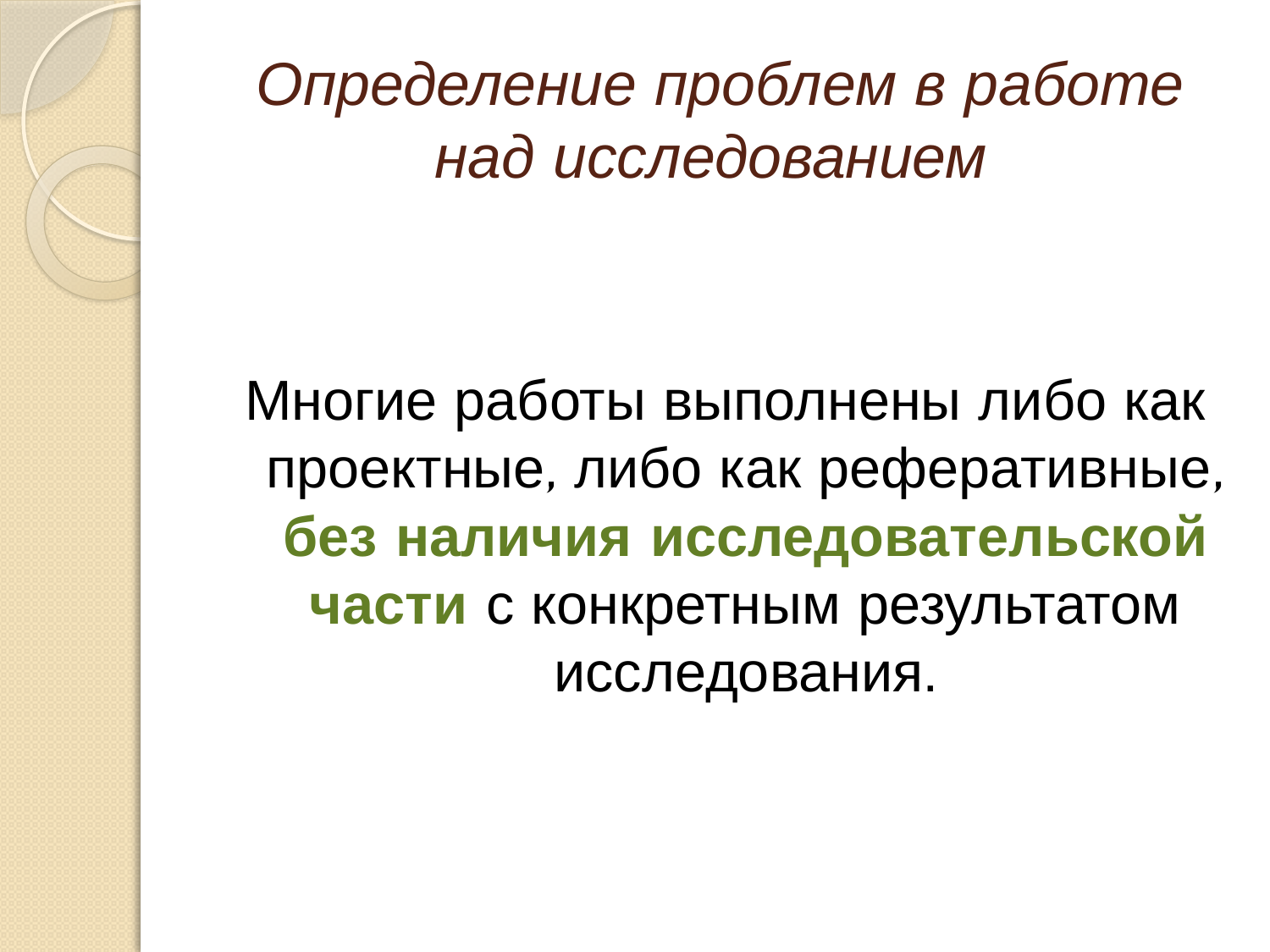

# Определение проблем в работе над исследованием

Многие работы выполнены либо как проектные, либо как реферативные, без наличия исследовательской части с конкретным результатом исследования.